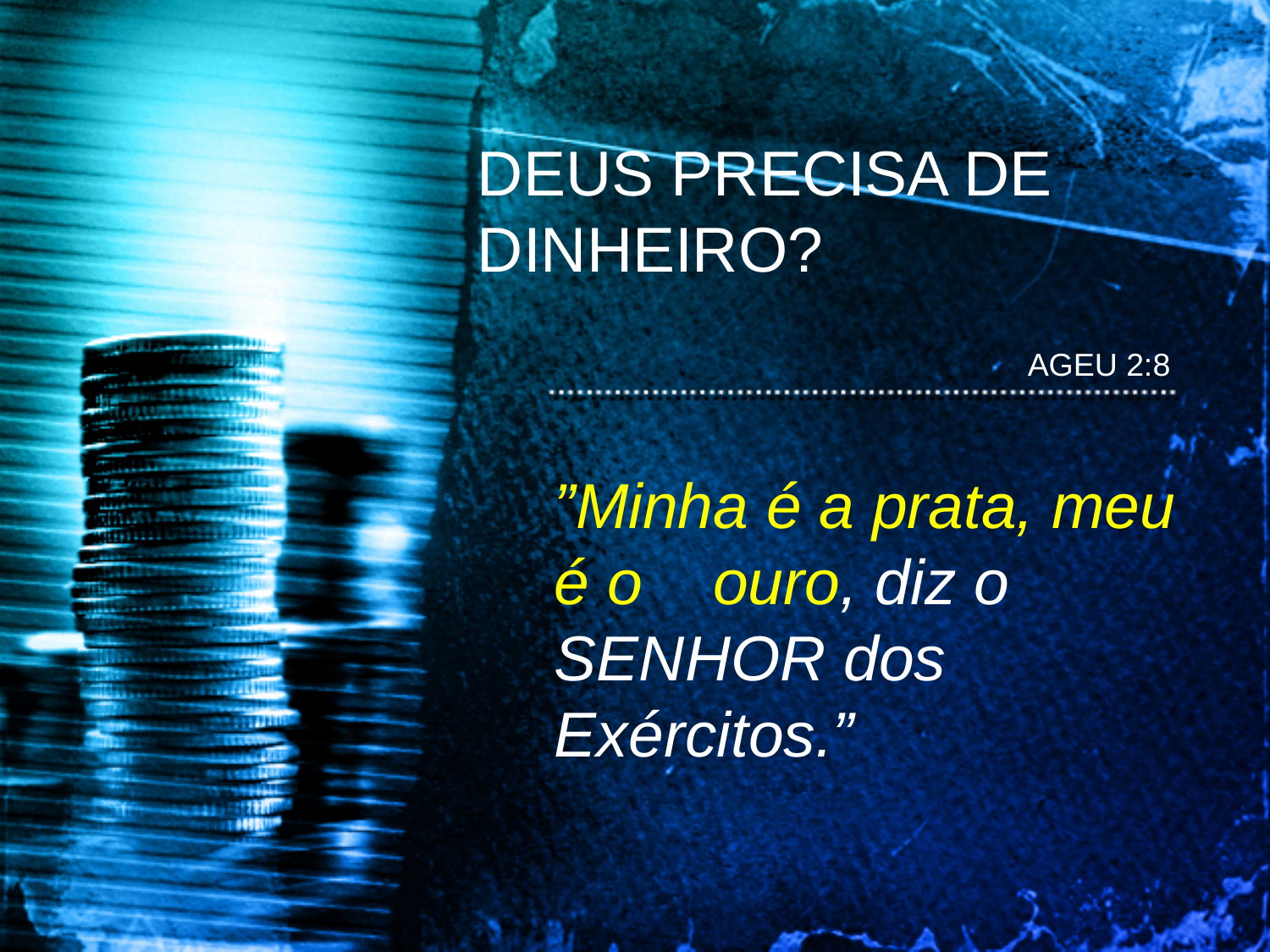

DEUS PRECISA DE DINHEIRO?

AGEU 2:8

”Minha é a prata, meu é o    ouro, diz o SENHOR dos Exércitos.”